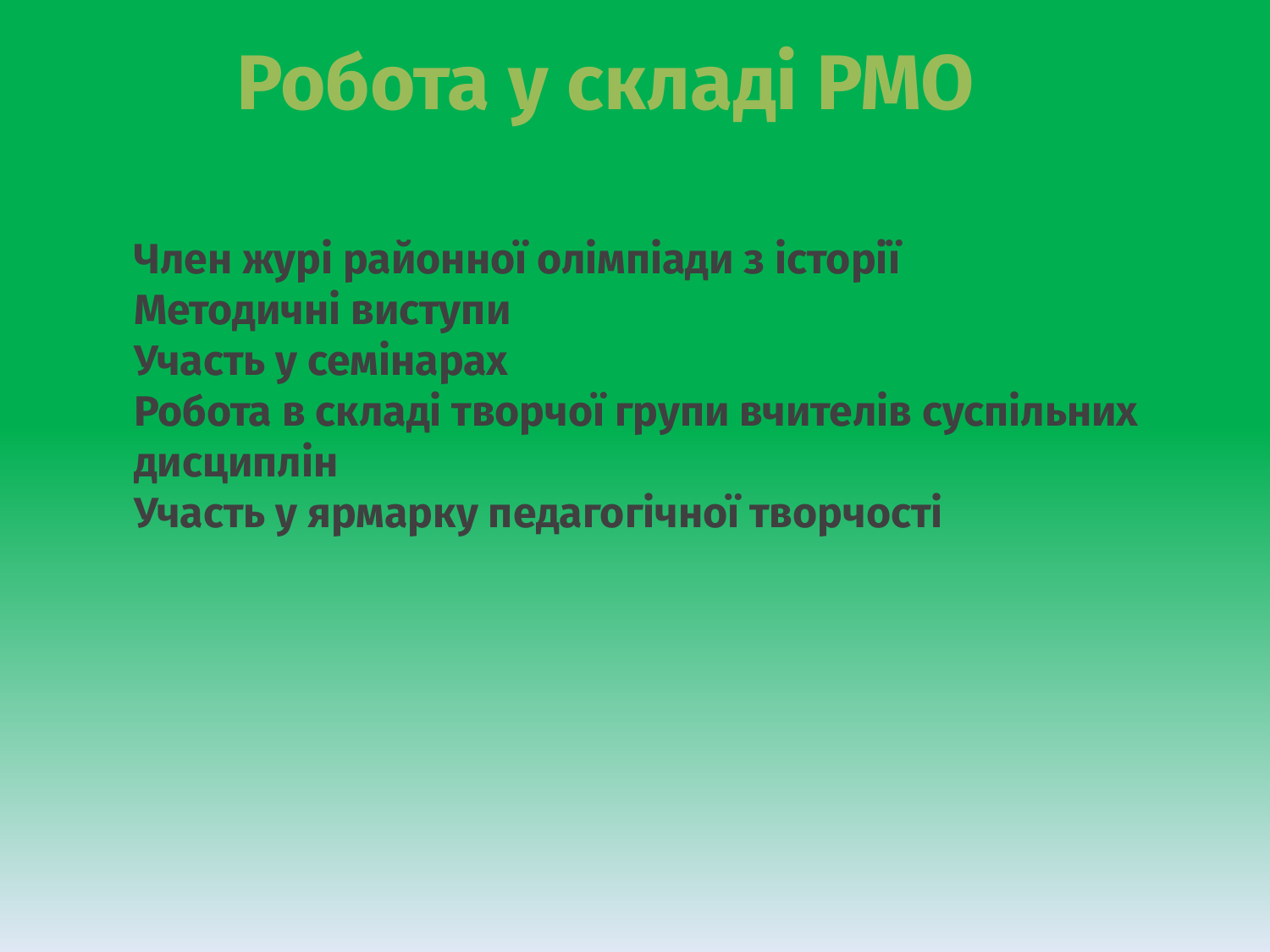

Робота у складі РМО

Член журі районної олімпіади з історії
Методичні виступи
Участь у семінарах
Робота в складі творчої групи вчителів суспільних дисциплін
Участь у ярмарку педагогічної творчості